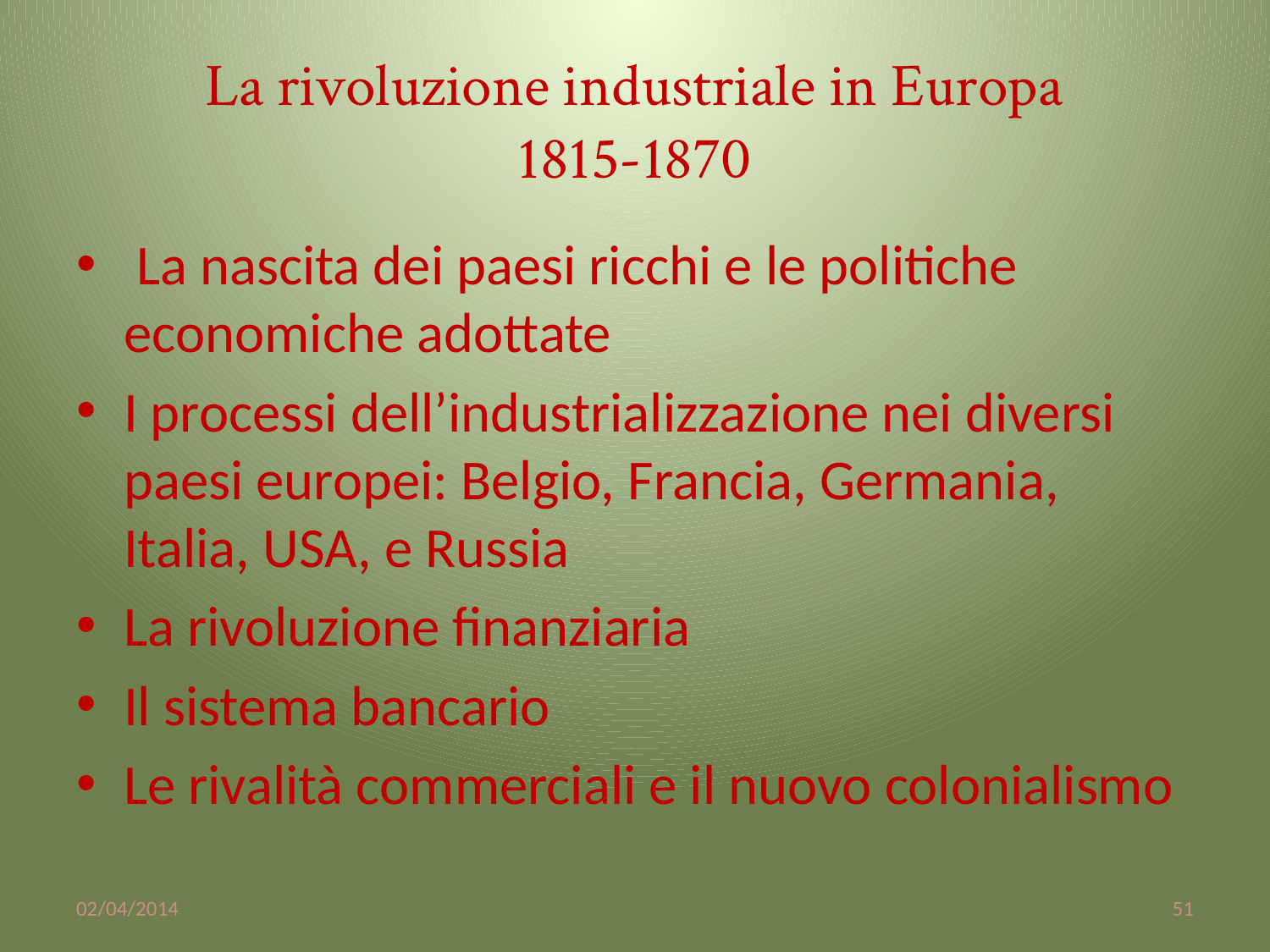

# La rivoluzione industriale in Europa 1815-1870
 La nascita dei paesi ricchi e le politiche economiche adottate
I processi dell’industrializzazione nei diversi paesi europei: Belgio, Francia, Germania, Italia, USA, e Russia
La rivoluzione finanziaria
Il sistema bancario
Le rivalità commerciali e il nuovo colonialismo

02/04/2014
51